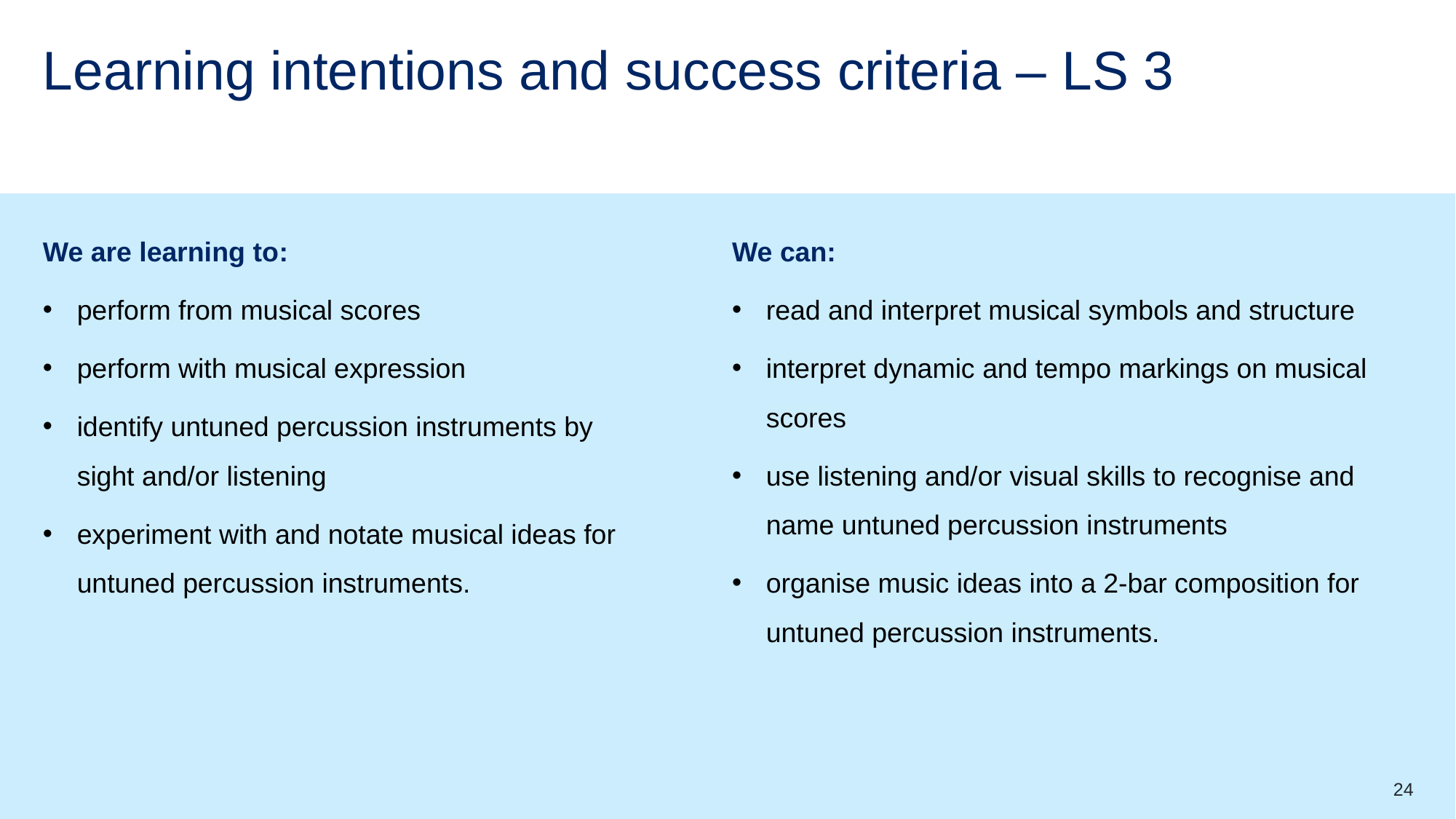

# Learning intentions and success criteria – LS 3
We are learning to:
perform from musical scores
perform with musical expression
identify untuned percussion instruments by sight and/or listening
experiment with and notate musical ideas for untuned percussion instruments.
We can:
read and interpret musical symbols and structure
interpret dynamic and tempo markings on musical scores
use listening and/or visual skills to recognise and name untuned percussion instruments
organise music ideas into a 2-bar composition for untuned percussion instruments.
24